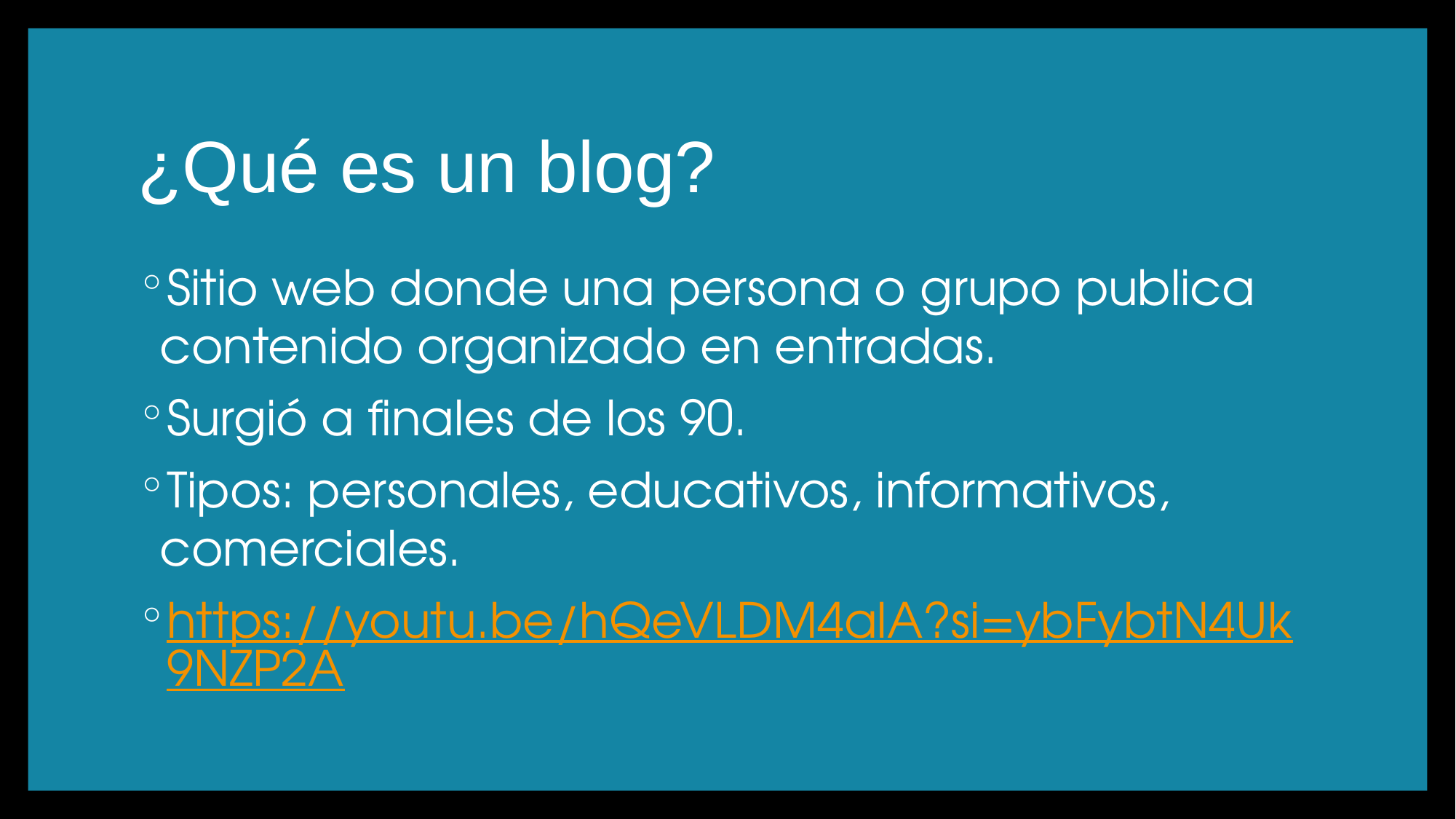

# ¿Qué es un blog?
Sitio web donde una persona o grupo publica contenido organizado en entradas.
Surgió a finales de los 90.
Tipos: personales, educativos, informativos, comerciales.
https://youtu.be/hQeVLDM4alA?si=ybFybtN4Uk9NZP2A